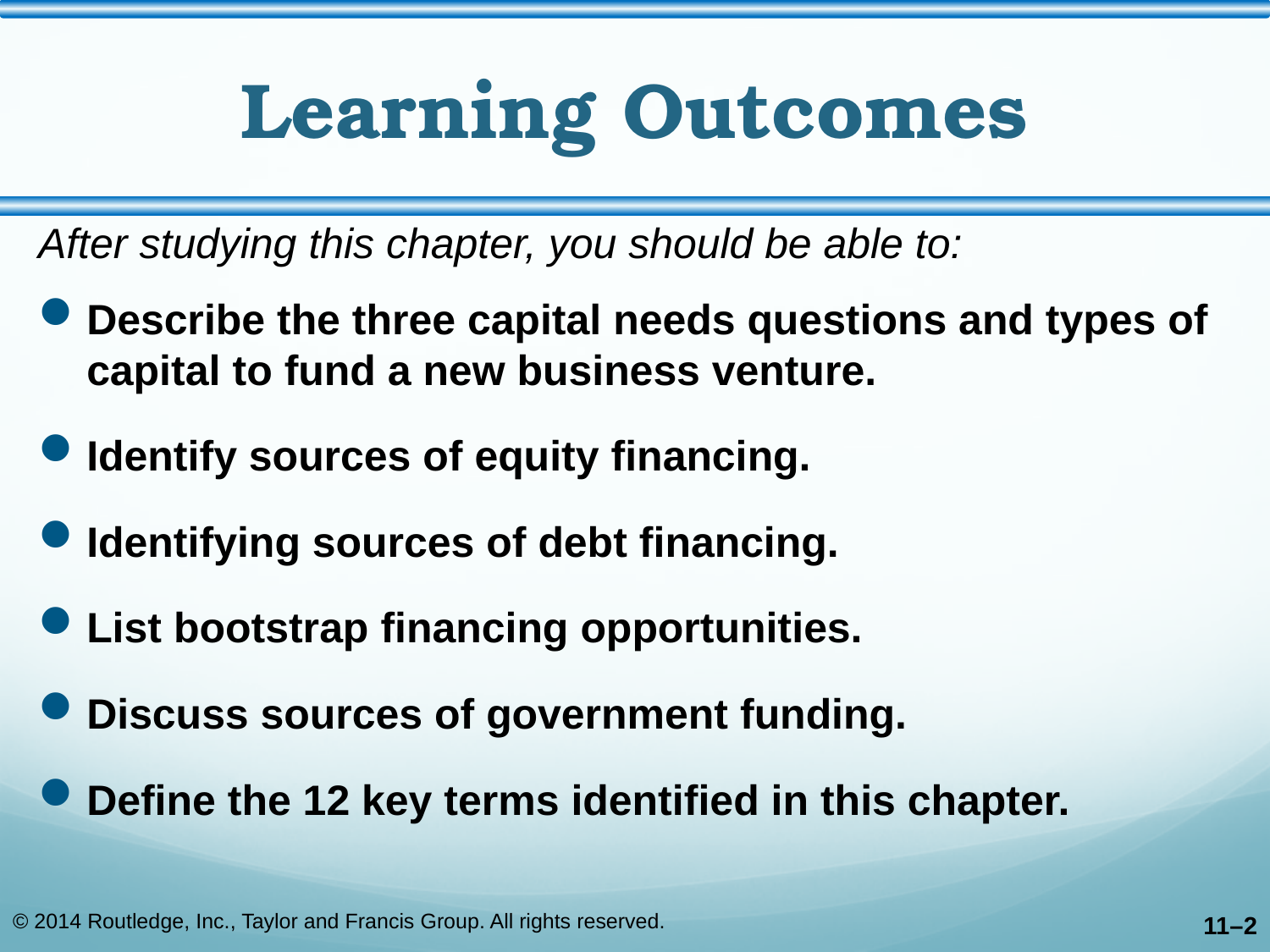

# Learning Outcomes
After studying this chapter, you should be able to:
Describe the three capital needs questions and types of capital to fund a new business venture.
Identify sources of equity financing.
Identifying sources of debt financing.
List bootstrap financing opportunities.
Discuss sources of government funding.
Define the 12 key terms identified in this chapter.
© 2014 Routledge, Inc., Taylor and Francis Group. All rights reserved.
11–2